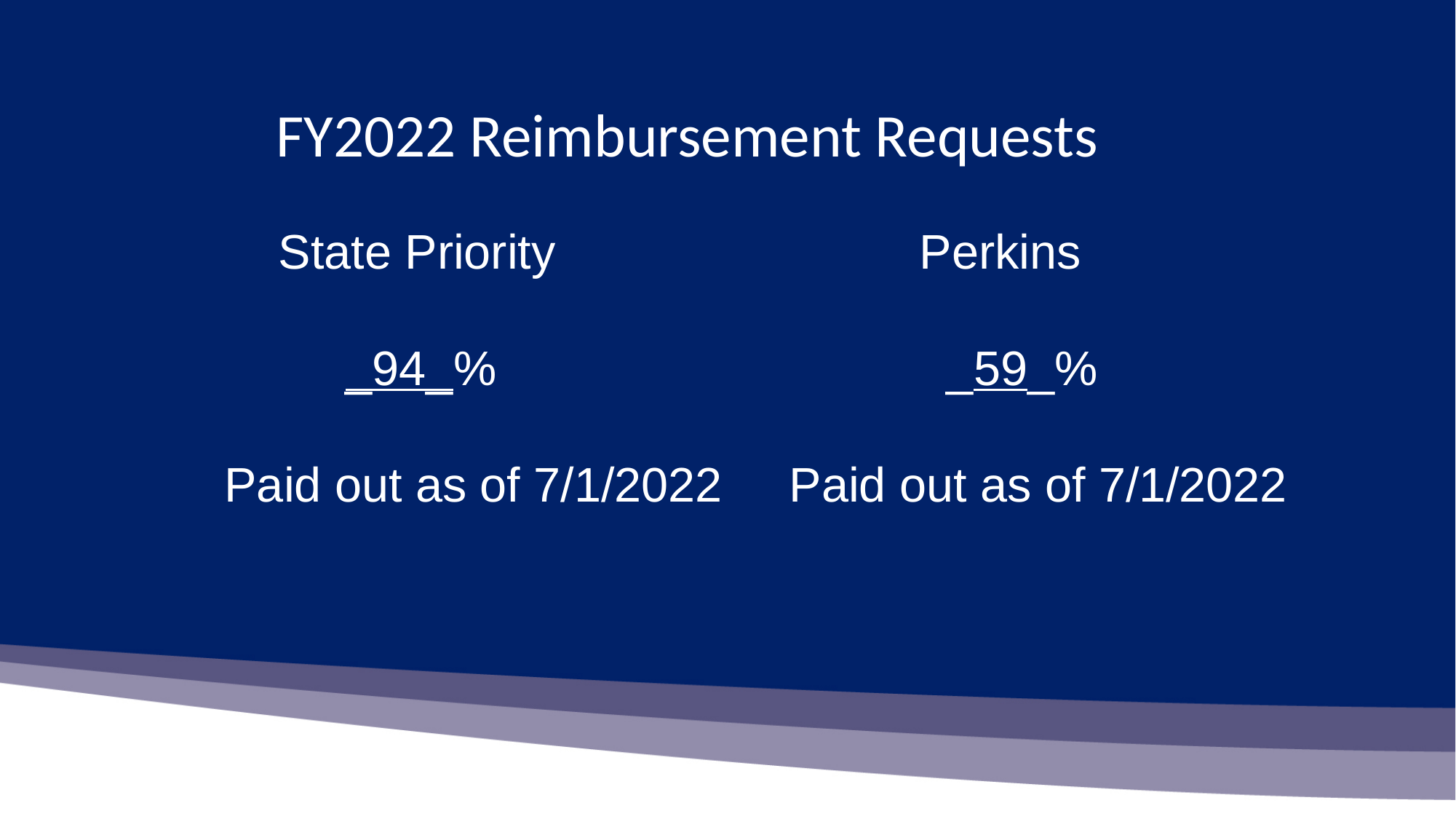

FY2022 Reimbursement Requests
    State Priority			   Perkins

         _94_%				     _59_%

Paid out as of 7/1/2022     Paid out as of 7/1/2022